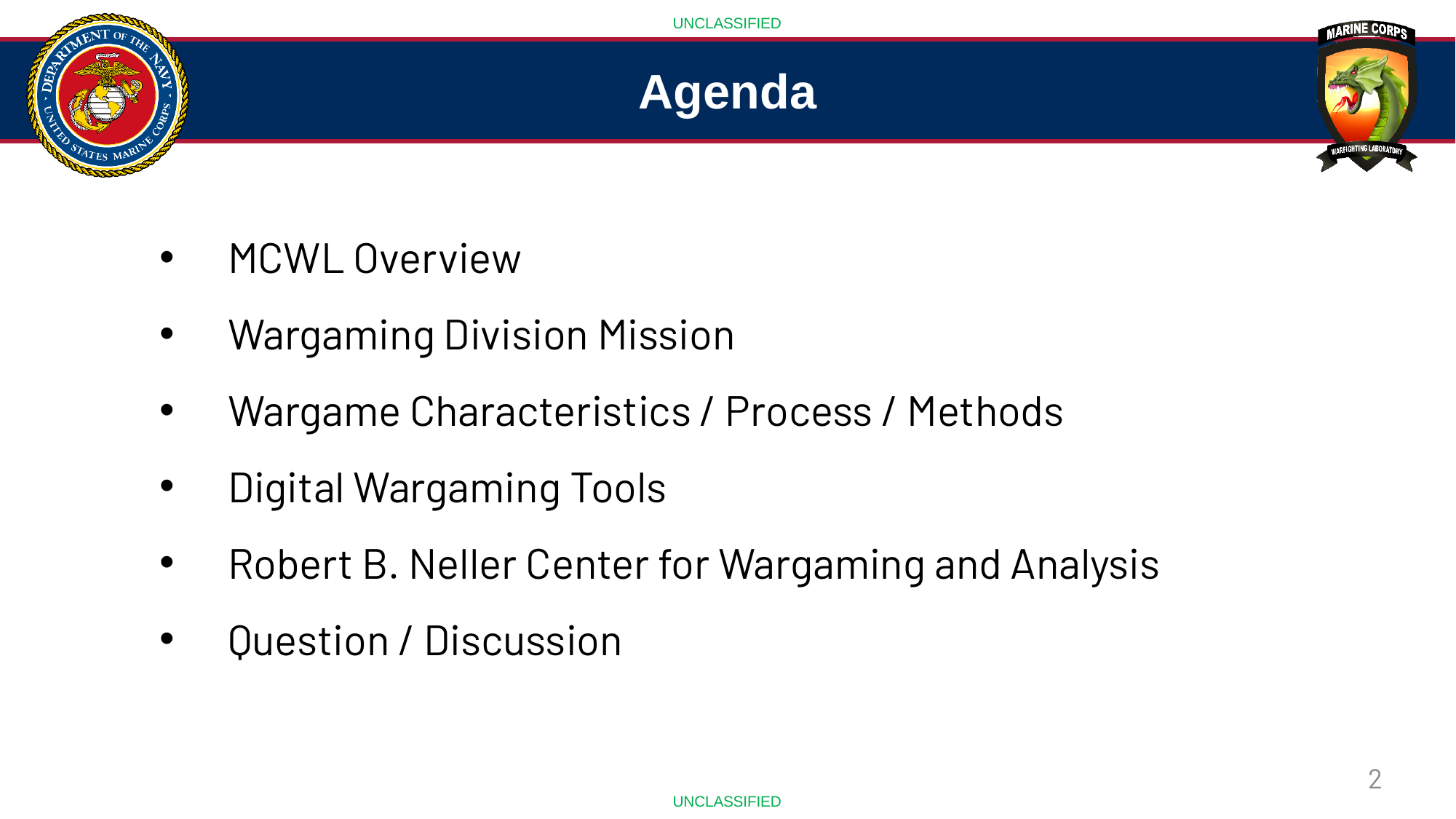

Agenda
MCWL Overview
Wargaming Division Mission
Wargame Characteristics / Process / Methods
Digital Wargaming Tools
Robert B. Neller Center for Wargaming and Analysis
Question / Discussion
2